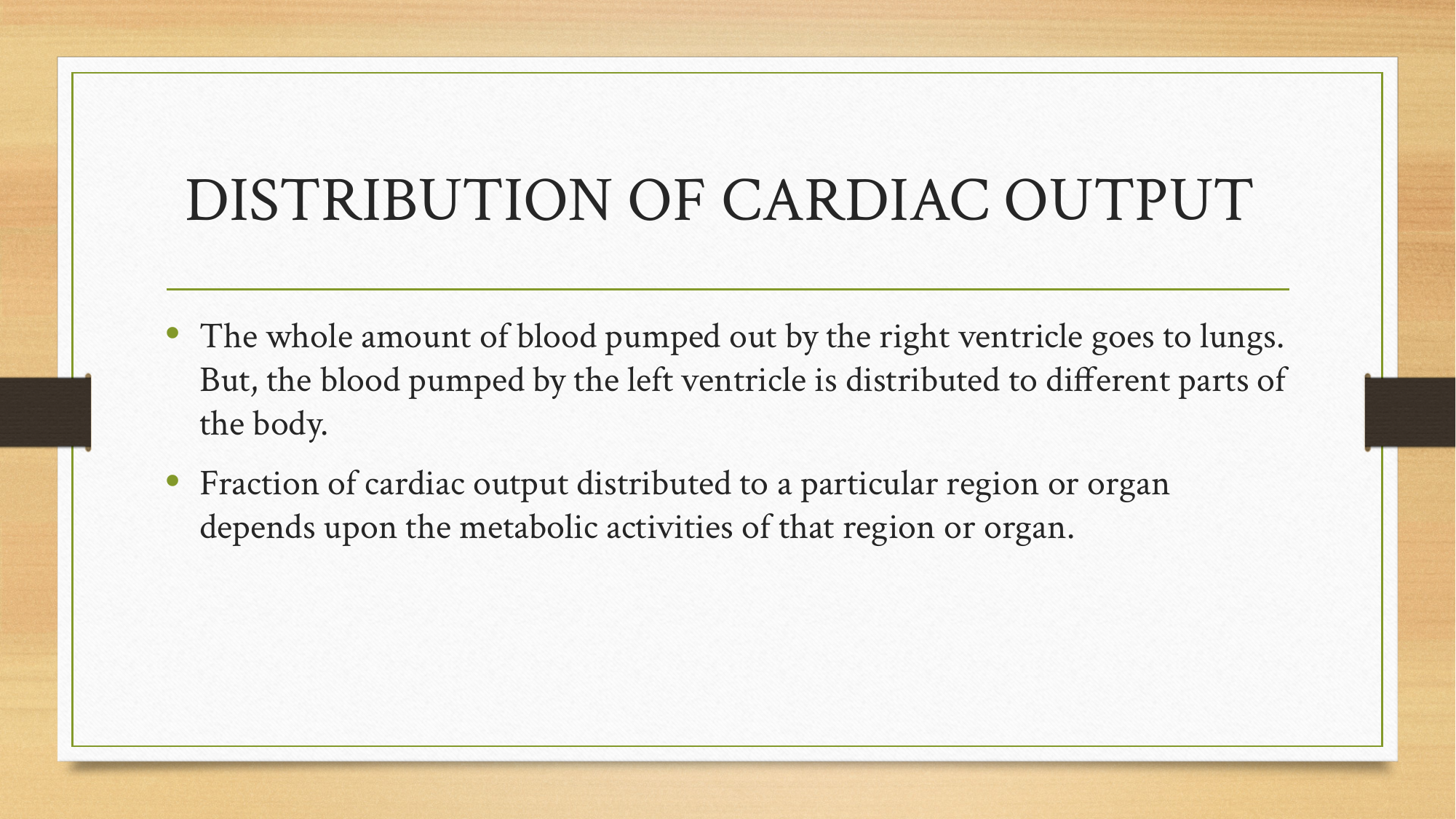

# DISTRIBUTION OF CARDIAC OUTPUT
The whole amount of blood pumped out by the right ventricle goes to lungs. But, the blood pumped by the left ventricle is distributed to different parts of the body.
Fraction of cardiac output distributed to a particular region or organ depends upon the metabolic activities of that region or organ.